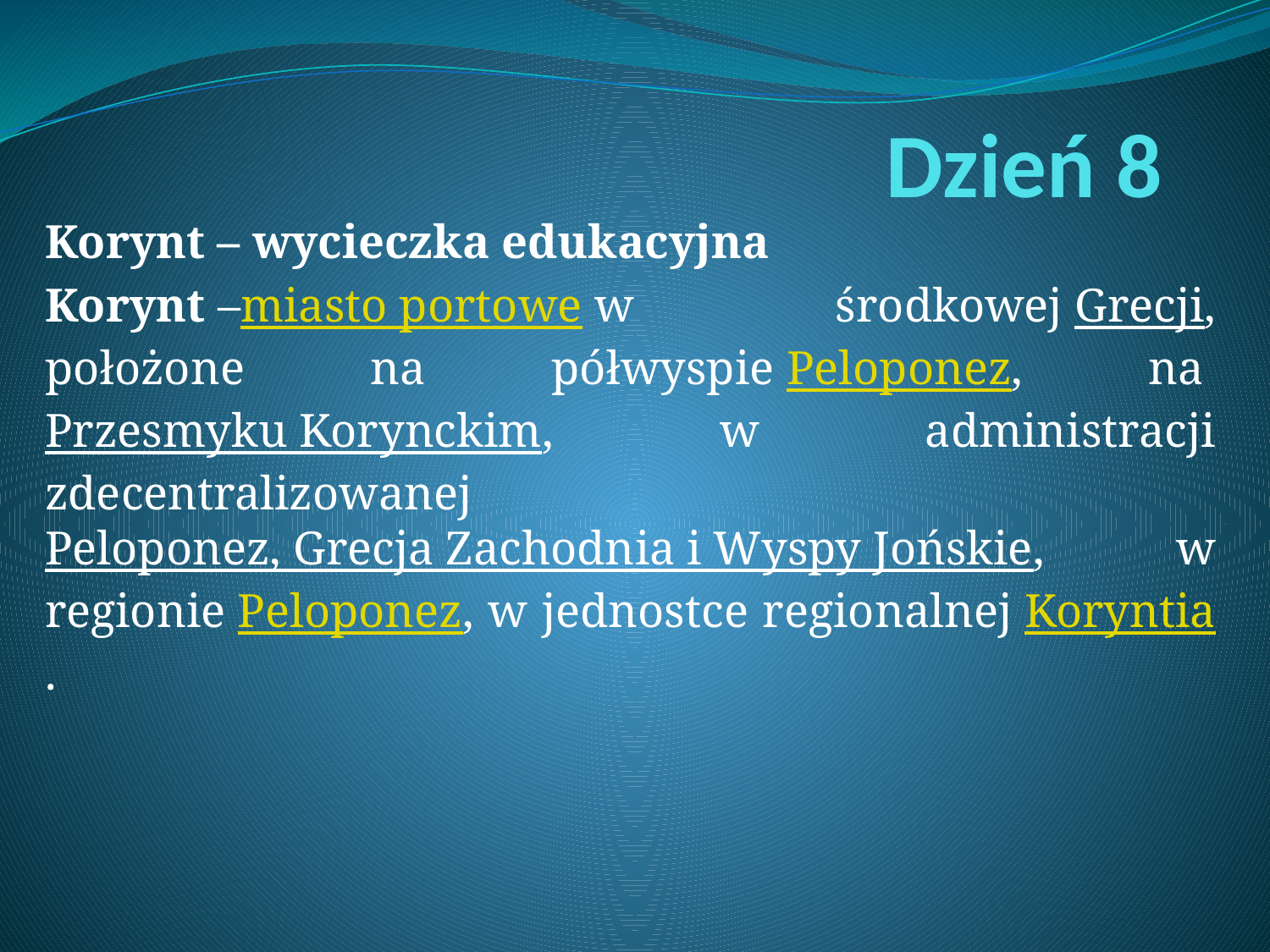

# Dzień 8
Korynt – wycieczka edukacyjna
Korynt –miasto portowe w środkowej Grecji, położone na półwyspie Peloponez, na Przesmyku Korynckim, w administracji zdecentralizowanej Peloponez, Grecja Zachodnia i Wyspy Jońskie, w regionie Peloponez, w jednostce regionalnej Koryntia.